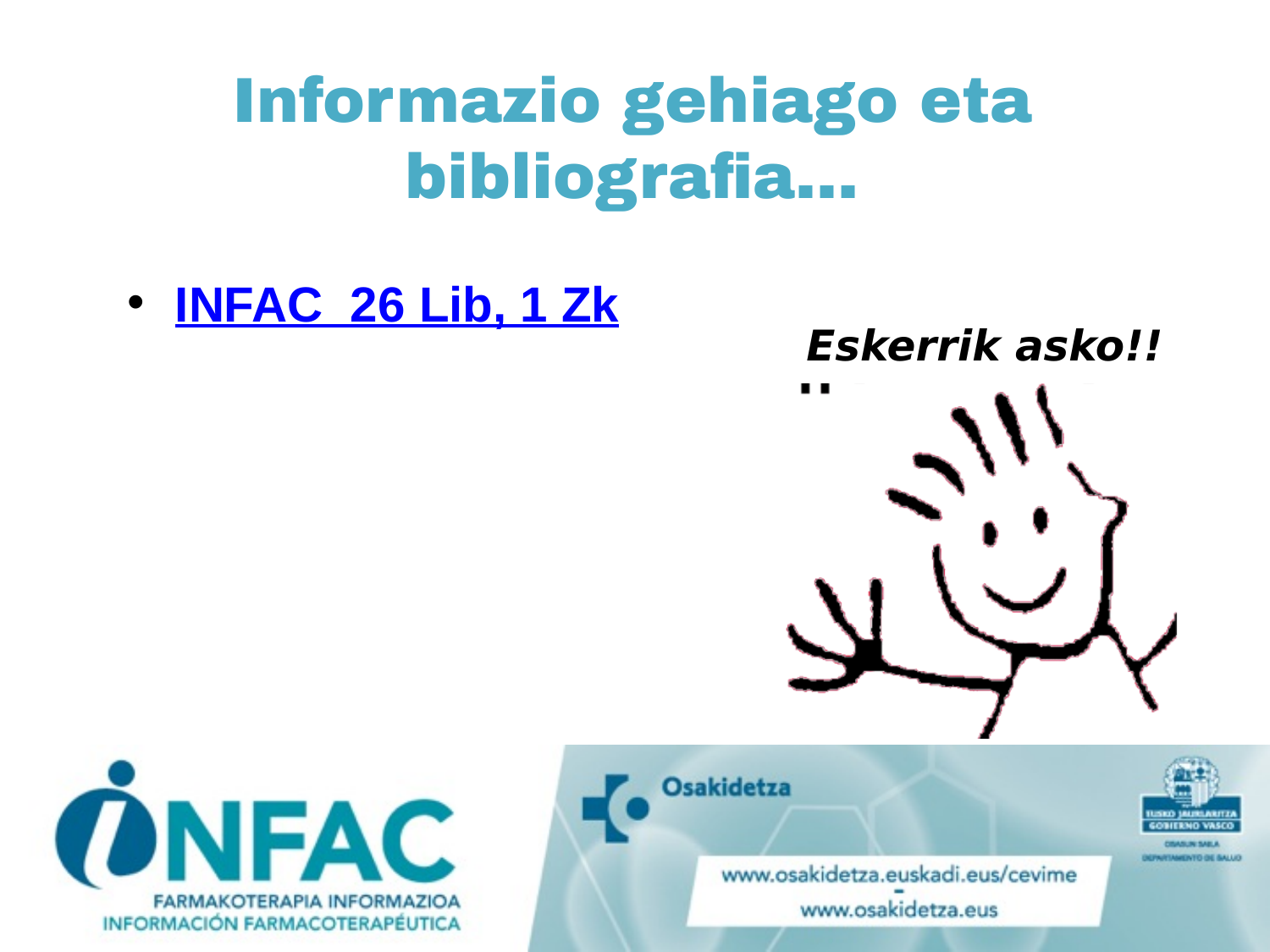

# Informazio gehiago eta bibliografia…
INFAC  26 Lib, 1 Zk